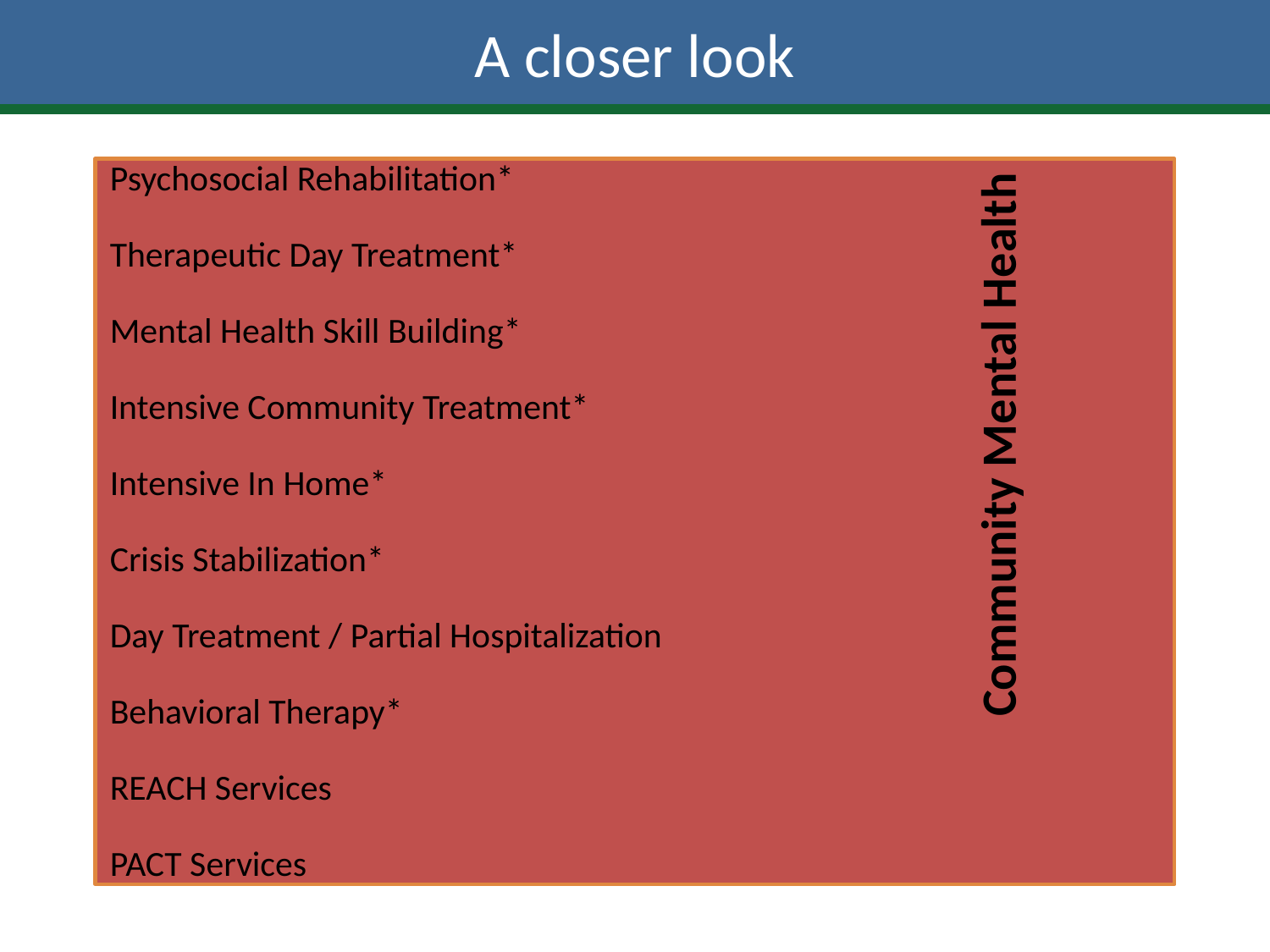

# A closer look
Psychosocial Rehabilitation*

Therapeutic Day Treatment*

Mental Health Skill Building*

Intensive Community Treatment*

Intensive In Home*

Crisis Stabilization*

Day Treatment / Partial Hospitalization

Behavioral Therapy*

REACH Services

PACT Services

Community Mental Health